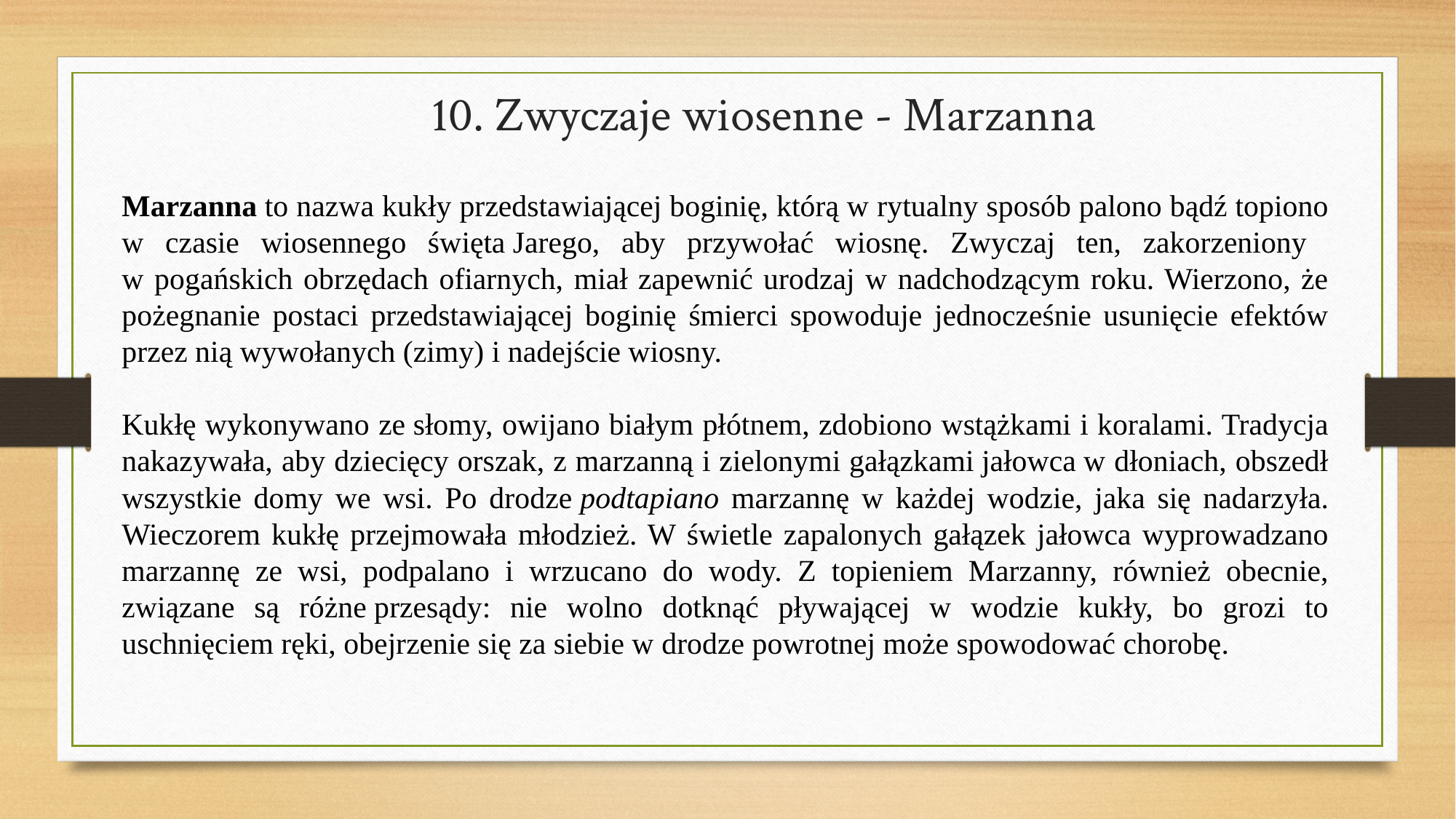

10. Zwyczaje wiosenne - Marzanna
Marzanna to nazwa kukły przedstawiającej boginię, którą w rytualny sposób palono bądź topiono w czasie wiosennego święta Jarego, aby przywołać wiosnę. Zwyczaj ten, zakorzeniony
w pogańskich obrzędach ofiarnych, miał zapewnić urodzaj w nadchodzącym roku. Wierzono, że pożegnanie postaci przedstawiającej boginię śmierci spowoduje jednocześnie usunięcie efektów przez nią wywołanych (zimy) i nadejście wiosny.

Kukłę wykonywano ze słomy, owijano białym płótnem, zdobiono wstążkami i koralami. Tradycja nakazywała, aby dziecięcy orszak, z marzanną i zielonymi gałązkami jałowca w dłoniach, obszedł wszystkie domy we wsi. Po drodze podtapiano marzannę w każdej wodzie, jaka się nadarzyła. Wieczorem kukłę przejmowała młodzież. W świetle zapalonych gałązek jałowca wyprowadzano marzannę ze wsi, podpalano i wrzucano do wody. Z topieniem Marzanny, również obecnie, związane są różne przesądy: nie wolno dotknąć pływającej w wodzie kukły, bo grozi to uschnięciem ręki, obejrzenie się za siebie w drodze powrotnej może spowodować chorobę.